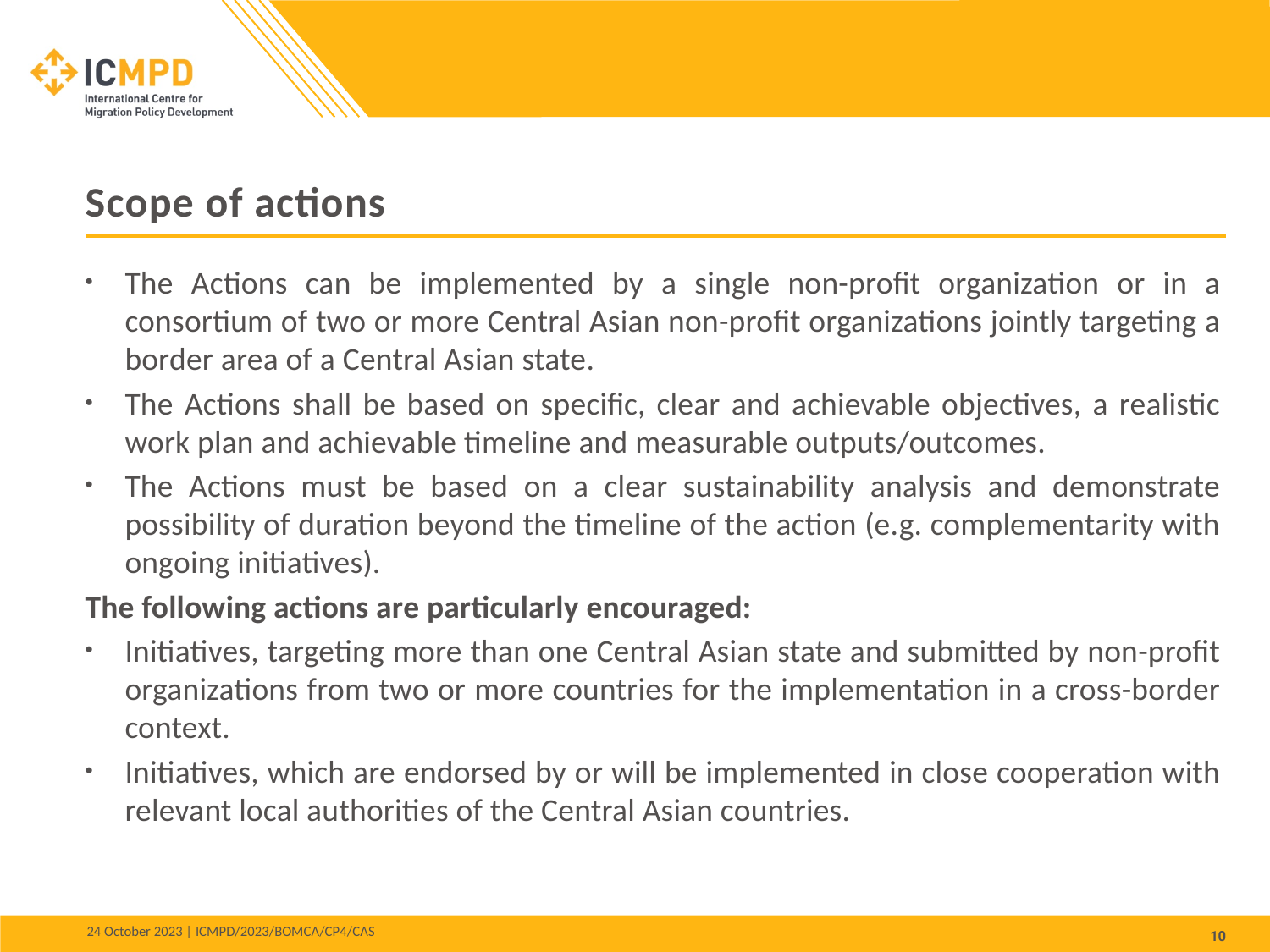

Scope of actions
The Actions can be implemented by a single non-profit organization or in a consortium of two or more Central Asian non-profit organizations jointly targeting a border area of a Central Asian state.
The Actions shall be based on specific, clear and achievable objectives, a realistic work plan and achievable timeline and measurable outputs/outcomes.
The Actions must be based on a clear sustainability analysis and demonstrate possibility of duration beyond the timeline of the action (e.g. complementarity with ongoing initiatives).
The following actions are particularly encouraged:
Initiatives, targeting more than one Central Asian state and submitted by non-profit organizations from two or more countries for the implementation in a cross-border context.
Initiatives, which are endorsed by or will be implemented in close cooperation with relevant local authorities of the Central Asian countries.